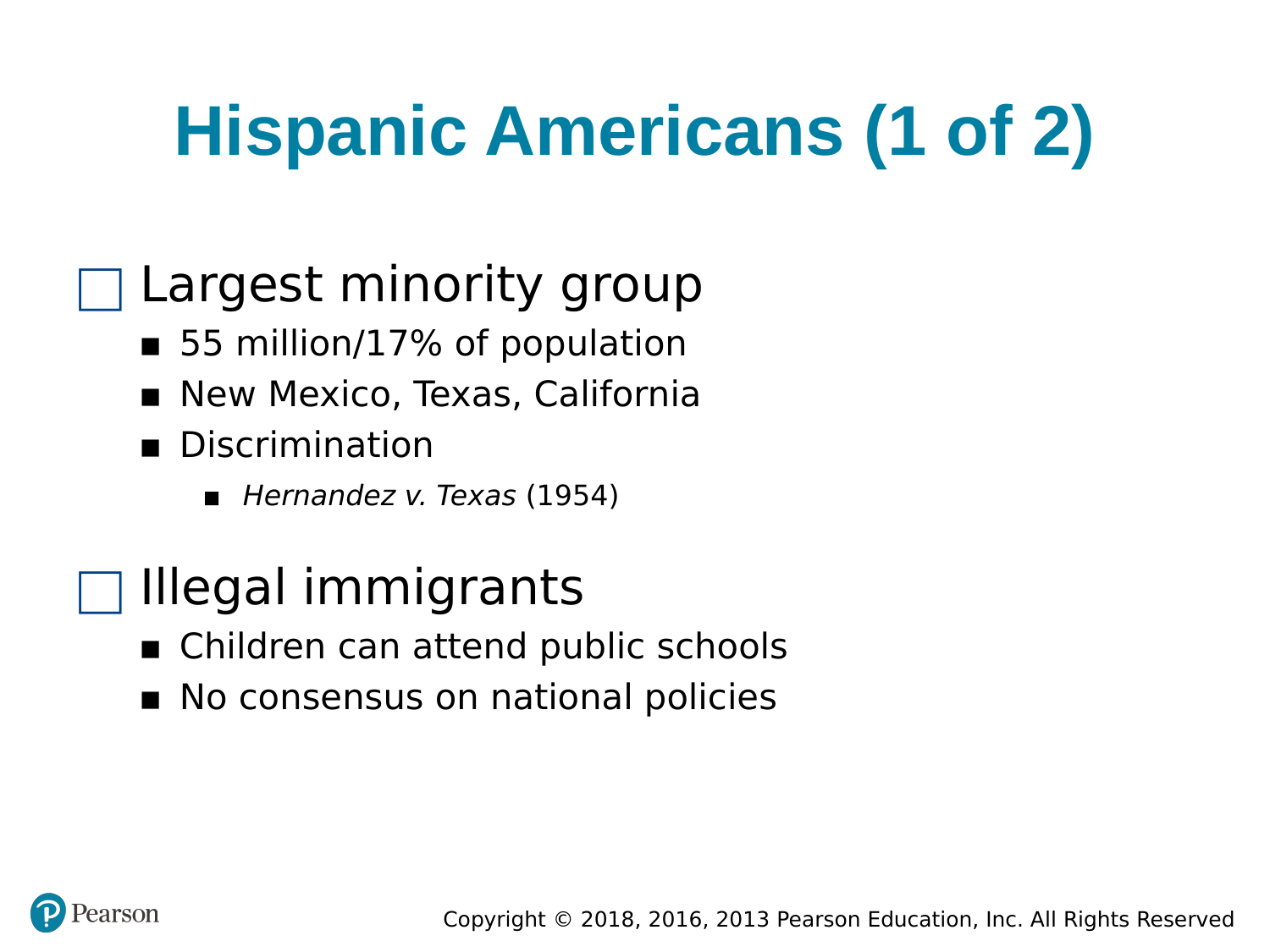

# Hispanic Americans (1 of 2)
Largest minority group
55 million/17% of population
New Mexico, Texas, California
Discrimination
Hernandez v. Texas (1954)
Illegal immigrants
Children can attend public schools
No consensus on national policies